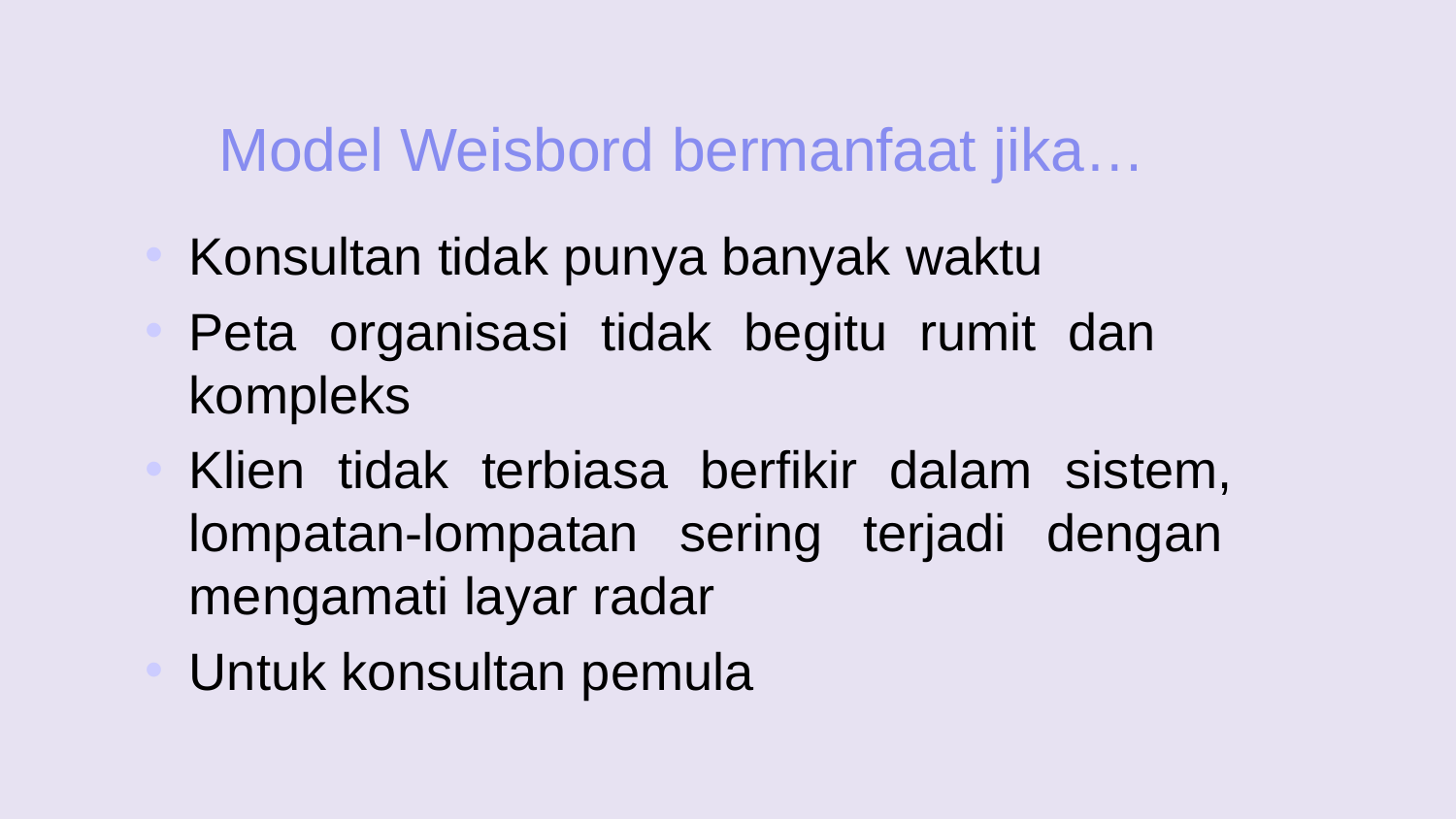

# Model Weisbord bermanfaat jika…
Konsultan tidak punya banyak waktu
Peta organisasi tidak begitu rumit dan  kompleks
Klien tidak terbiasa berfikir dalam sistem,  lompatan-lompatan sering terjadi dengan  mengamati layar radar
Untuk konsultan pemula